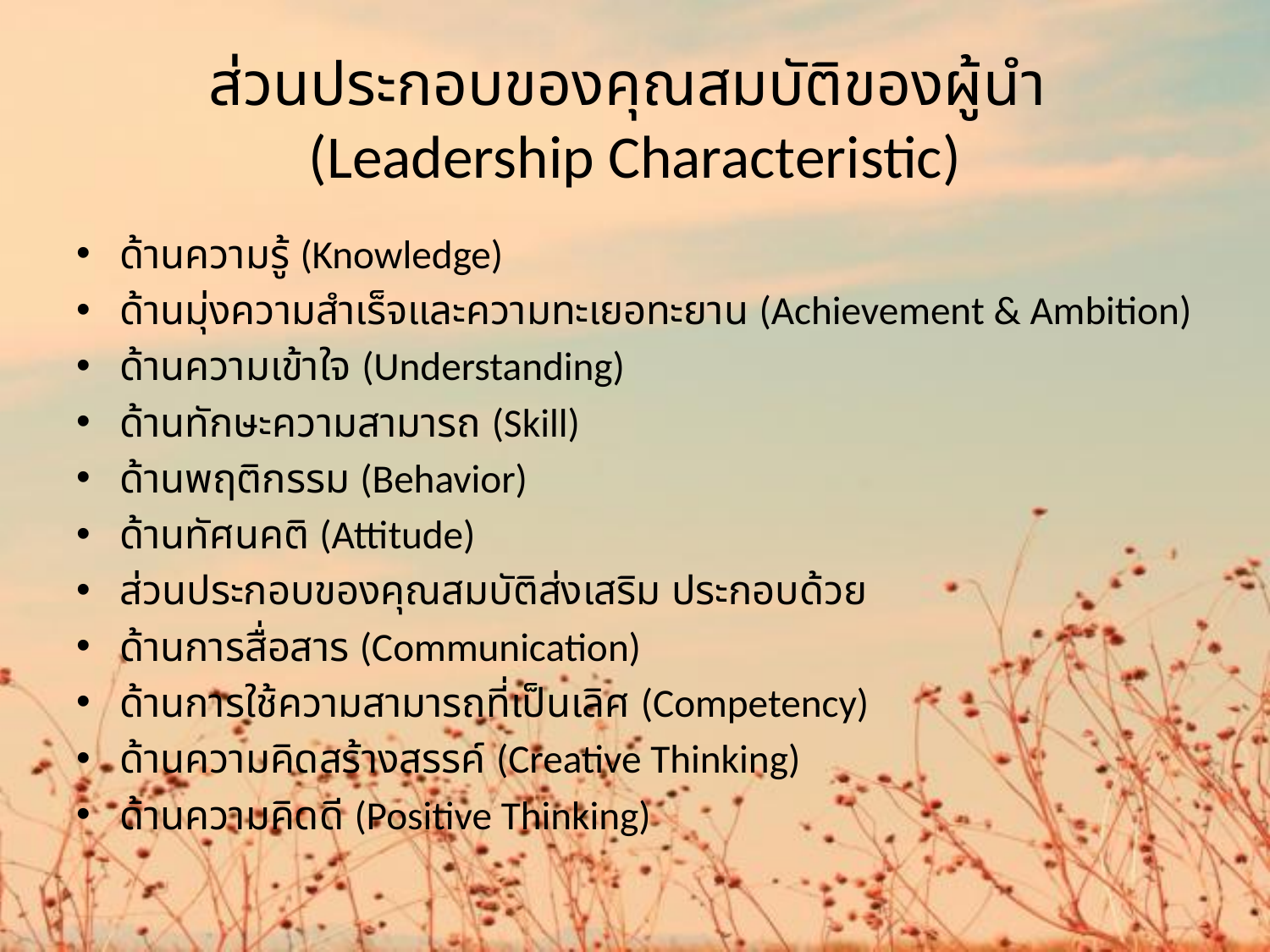

# ส่วนประกอบของคุณสมบัติของผู้นำ (Leadership Characteristic)
ด้านความรู้ (Knowledge)
ด้านมุ่งความสำเร็จและความทะเยอทะยาน (Achievement & Ambition)
ด้านความเข้าใจ (Understanding)
ด้านทักษะความสามารถ (Skill)
ด้านพฤติกรรม (Behavior)
ด้านทัศนคติ (Attitude)
ส่วนประกอบของคุณสมบัติส่งเสริม ประกอบด้วย
ด้านการสื่อสาร (Communication)
ด้านการใช้ความสามารถที่เป็นเลิศ (Competency)
ด้านความคิดสร้างสรรค์ (Creative Thinking)
ด้านความคิดดี (Positive Thinking)